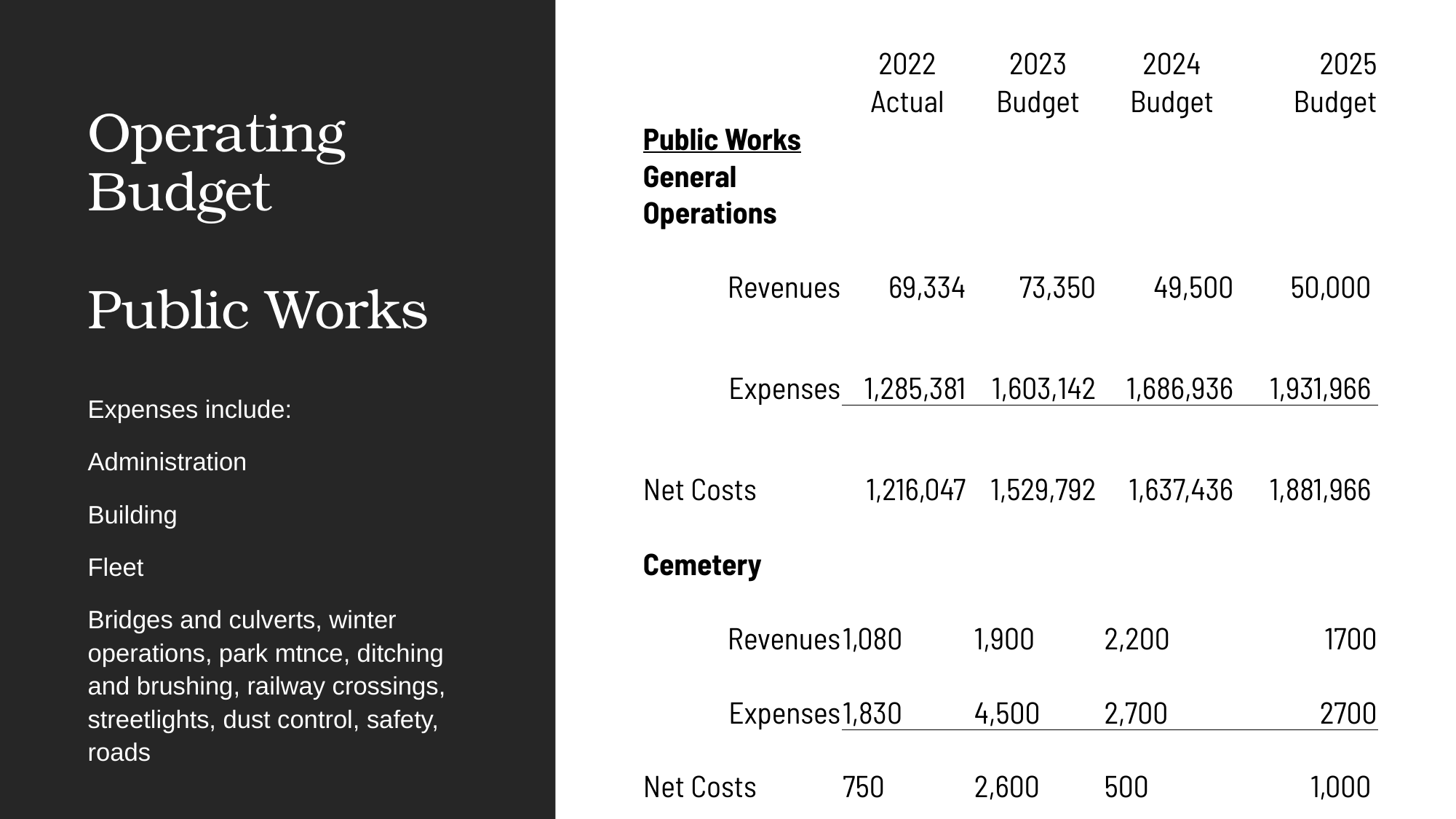

|  | 2022 | 2023 | 2024 | 2025 |
| --- | --- | --- | --- | --- |
|  | Actual | Budget | Budget | Budget |
| Public Works |  |  |  |  |
| General Operations |  |  |  |  |
| Revenues | 69,334 | 73,350 | 49,500 | 50,000 |
| Expenses | 1,285,381 | 1,603,142 | 1,686,936 | 1,931,966 |
| Net Costs | 1,216,047 | 1,529,792 | 1,637,436 | 1,881,966 |
|  |  |  |  |  |
| Cemetery |  |  |  |  |
| Revenues | 1,080 | 1,900 | 2,200 | 1700 |
| Expenses | 1,830 | 4,500 | 2,700 | 2700 |
| Net Costs | 750 | 2,600 | 500 | 1,000 |
# Operating Budget Public Works
Expenses include:
Administration
Building
Fleet
Bridges and culverts, winter operations, park mtnce, ditching and brushing, railway crossings, streetlights, dust control, safety, roads